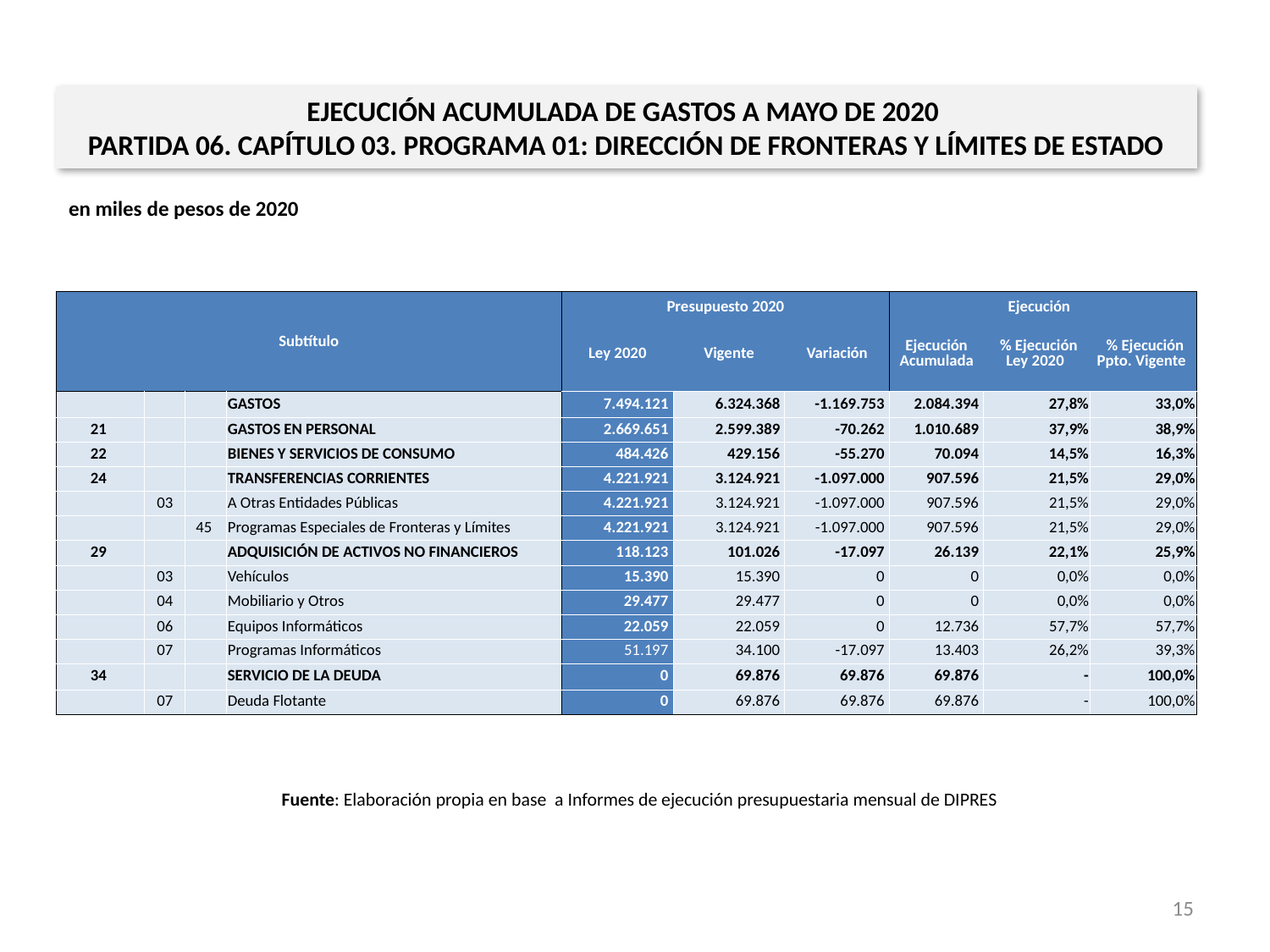

EJECUCIÓN ACUMULADA DE GASTOS A MAYO DE 2020
PARTIDA 06. CAPÍTULO 03. PROGRAMA 01: DIRECCIÓN DE FRONTERAS Y LÍMITES DE ESTADO
en miles de pesos de 2020
| Subtítulo |  |  |  | Presupuesto 2020 |  |  | Ejecución |  |  |
| --- | --- | --- | --- | --- | --- | --- | --- | --- | --- |
|  |  |  |  | Ley 2020 | Vigente | Variación | Ejecución Acumulada | % Ejecución Ley 2020 | % Ejecución Ppto. Vigente |
|  |  |  | GASTOS | 7.494.121 | 6.324.368 | -1.169.753 | 2.084.394 | 27,8% | 33,0% |
| 21 |  |  | GASTOS EN PERSONAL | 2.669.651 | 2.599.389 | -70.262 | 1.010.689 | 37,9% | 38,9% |
| 22 |  |  | BIENES Y SERVICIOS DE CONSUMO | 484.426 | 429.156 | -55.270 | 70.094 | 14,5% | 16,3% |
| 24 |  |  | TRANSFERENCIAS CORRIENTES | 4.221.921 | 3.124.921 | -1.097.000 | 907.596 | 21,5% | 29,0% |
|  | 03 |  | A Otras Entidades Públicas | 4.221.921 | 3.124.921 | -1.097.000 | 907.596 | 21,5% | 29,0% |
|  |  | 45 | Programas Especiales de Fronteras y Límites | 4.221.921 | 3.124.921 | -1.097.000 | 907.596 | 21,5% | 29,0% |
| 29 |  |  | ADQUISICIÓN DE ACTIVOS NO FINANCIEROS | 118.123 | 101.026 | -17.097 | 26.139 | 22,1% | 25,9% |
|  | 03 |  | Vehículos | 15.390 | 15.390 | 0 | 0 | 0,0% | 0,0% |
|  | 04 |  | Mobiliario y Otros | 29.477 | 29.477 | 0 | 0 | 0,0% | 0,0% |
|  | 06 |  | Equipos Informáticos | 22.059 | 22.059 | 0 | 12.736 | 57,7% | 57,7% |
|  | 07 |  | Programas Informáticos | 51.197 | 34.100 | -17.097 | 13.403 | 26,2% | 39,3% |
| 34 |  |  | SERVICIO DE LA DEUDA | 0 | 69.876 | 69.876 | 69.876 | - | 100,0% |
|  | 07 |  | Deuda Flotante | 0 | 69.876 | 69.876 | 69.876 | - | 100,0% |
Fuente: Elaboración propia en base  a Informes de ejecución presupuestaria mensual de DIPRES
15